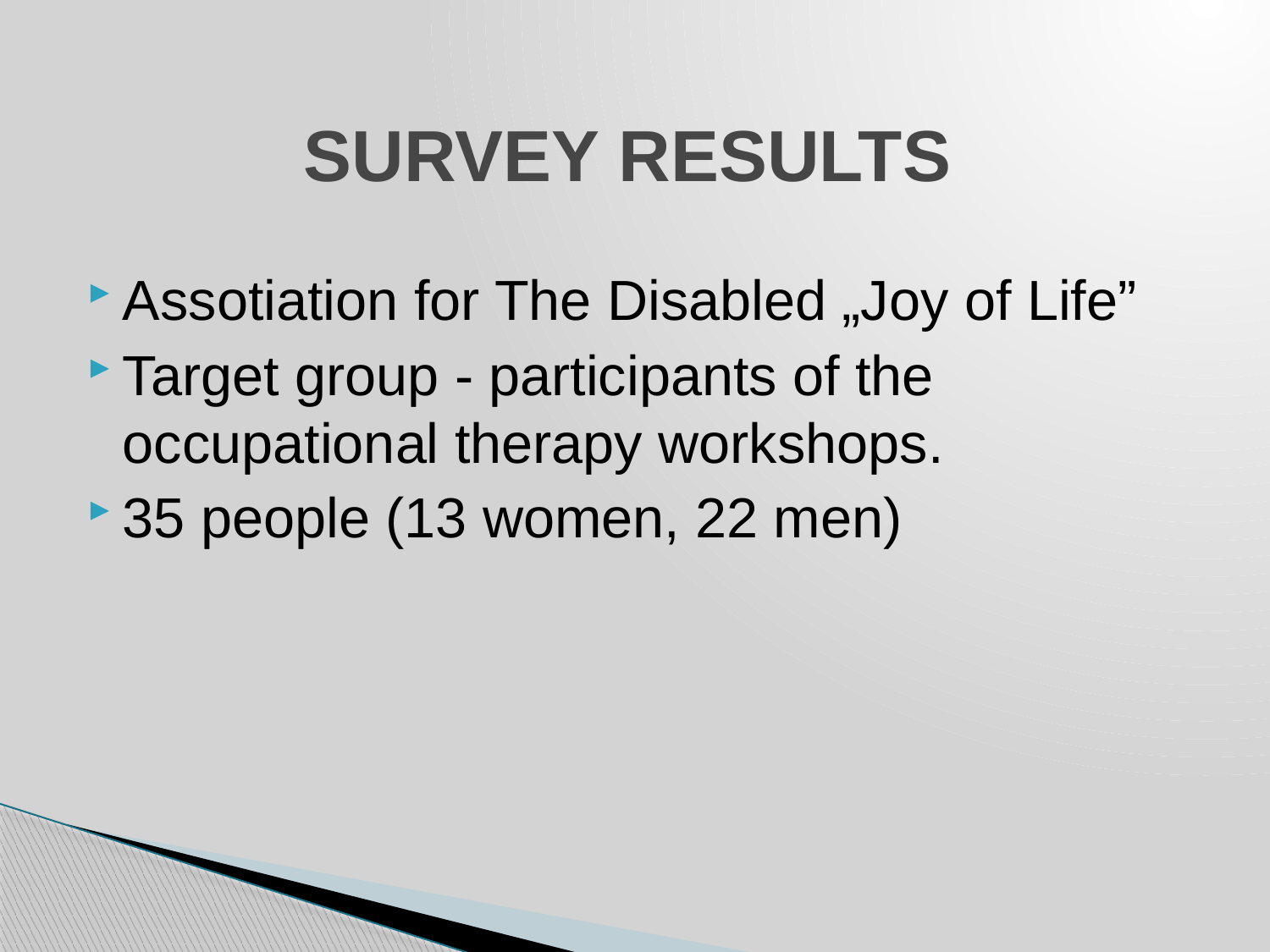

# SURVEY RESULTS
Assotiation for The Disabled „Joy of Life”
Target group - participants of the occupational therapy workshops.
35 people (13 women, 22 men)